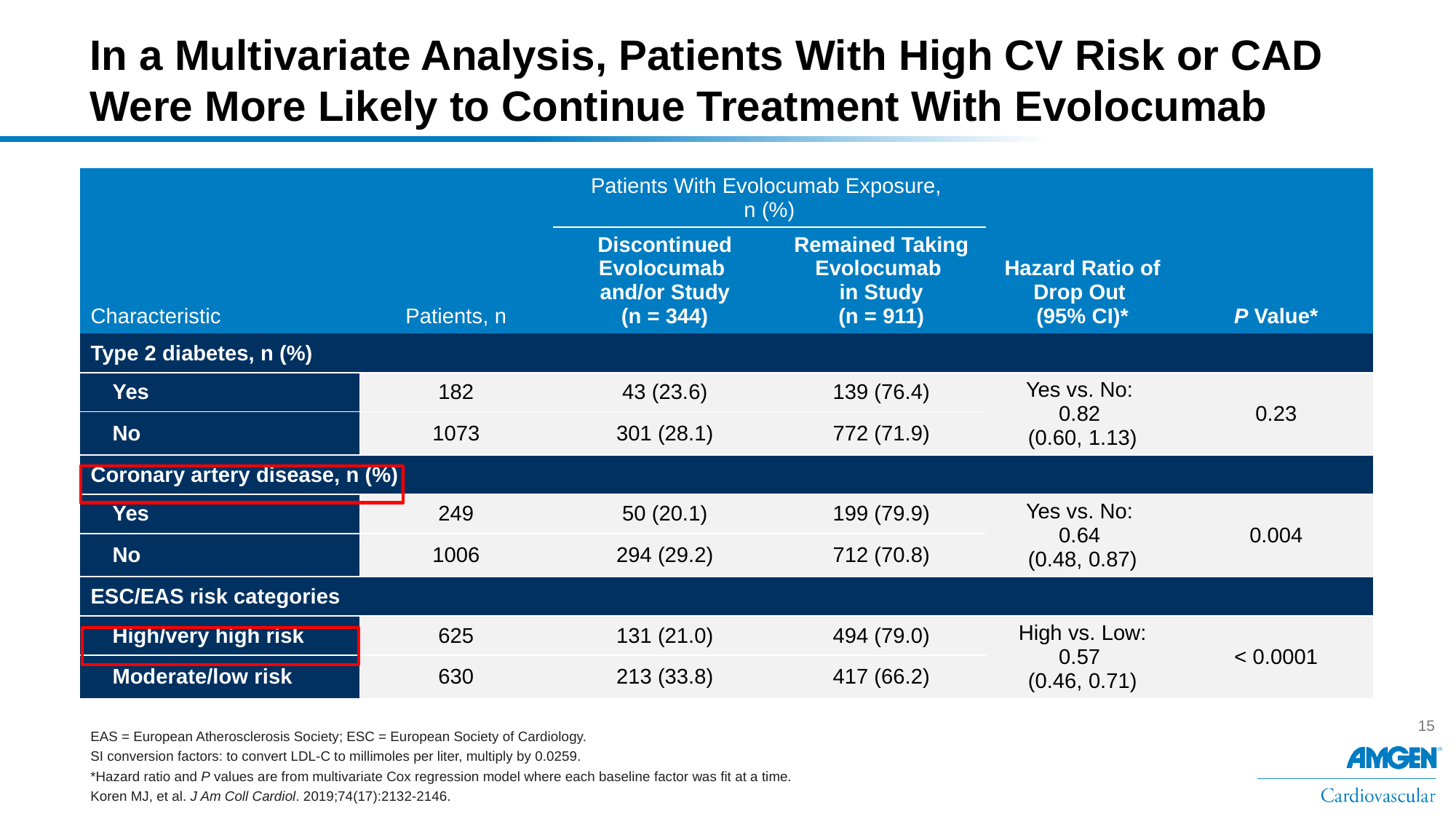

# In a Multivariate Analysis, Patients With High CV Risk or CAD Were More Likely to Continue Treatment With Evolocumab
| Characteristic | Patients, n | Patients With Evolocumab Exposure, n (%) |  | Hazard Ratio of Drop Out (95% CI)\* | P Value\* |
| --- | --- | --- | --- | --- | --- |
|  |  | Discontinued Evolocumab and/or Study (n = 344) | Remained Taking Evolocumab in Study (n = 911) |  |  |
| Type 2 diabetes, n (%) |  |  |  |  |  |
| Yes | 182 | 43 (23.6) | 139 (76.4) | Yes vs. No: 0.82 (0.60, 1.13) | 0.23 |
| No | 1073 | 301 (28.1) | 772 (71.9) |  |  |
| Coronary artery disease, n (%) |  |  |  |  |  |
| Yes | 249 | 50 (20.1) | 199 (79.9) | Yes vs. No: 0.64 (0.48, 0.87) | 0.004 |
| No | 1006 | 294 (29.2) | 712 (70.8) |  |  |
| ESC/EAS risk categories |  |  |  |  |  |
| High/very high risk | 625 | 131 (21.0) | 494 (79.0) | High vs. Low: 0.57 (0.46, 0.71) | < 0.0001 |
| Moderate/low risk | 630 | 213 (33.8) | 417 (66.2) |  |  |

EAS = European Atherosclerosis Society; ESC = European Society of Cardiology.
SI conversion factors: to convert LDL-C to millimoles per liter, multiply by 0.0259.
*Hazard ratio and P values are from multivariate Cox regression model where each baseline factor was fit at a time.
Koren MJ, et al. J Am Coll Cardiol. 2019;74(17):2132-2146.